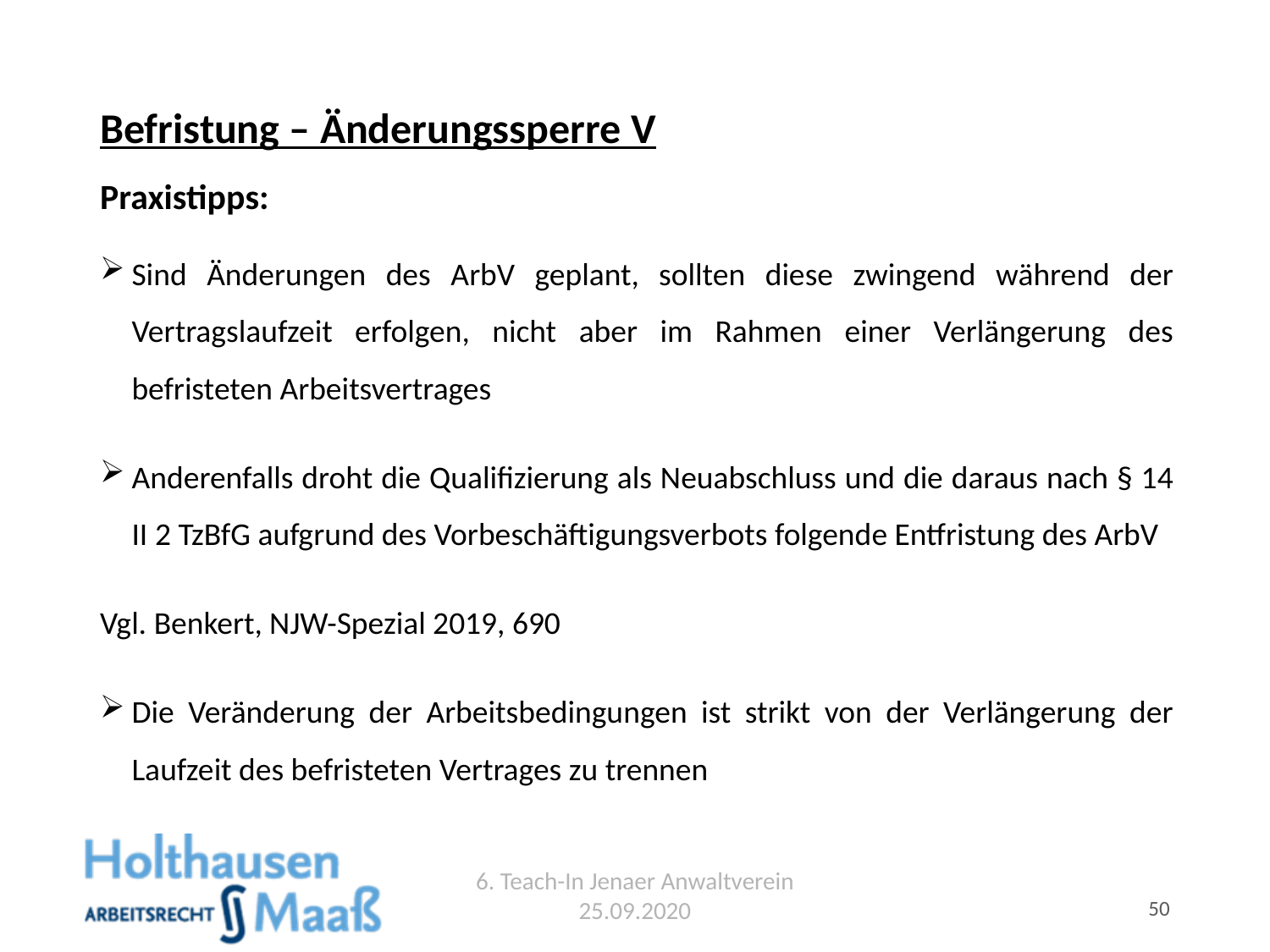

# Befristung – Änderungssperre V
Praxistipps:
Sind Änderungen des ArbV geplant, sollten diese zwingend während der Vertragslaufzeit erfolgen, nicht aber im Rahmen einer Verlängerung des befristeten Arbeitsvertrages
Anderenfalls droht die Qualifizierung als Neuabschluss und die daraus nach § 14 II 2 TzBfG aufgrund des Vorbeschäftigungsverbots folgende Entfristung des ArbV
Vgl. Benkert, NJW-Spezial 2019, 690
Die Veränderung der Arbeitsbedingungen ist strikt von der Verlängerung der Laufzeit des befristeten Vertrages zu trennen

6. Teach-In Jenaer Anwaltverein 25.09.2020
50